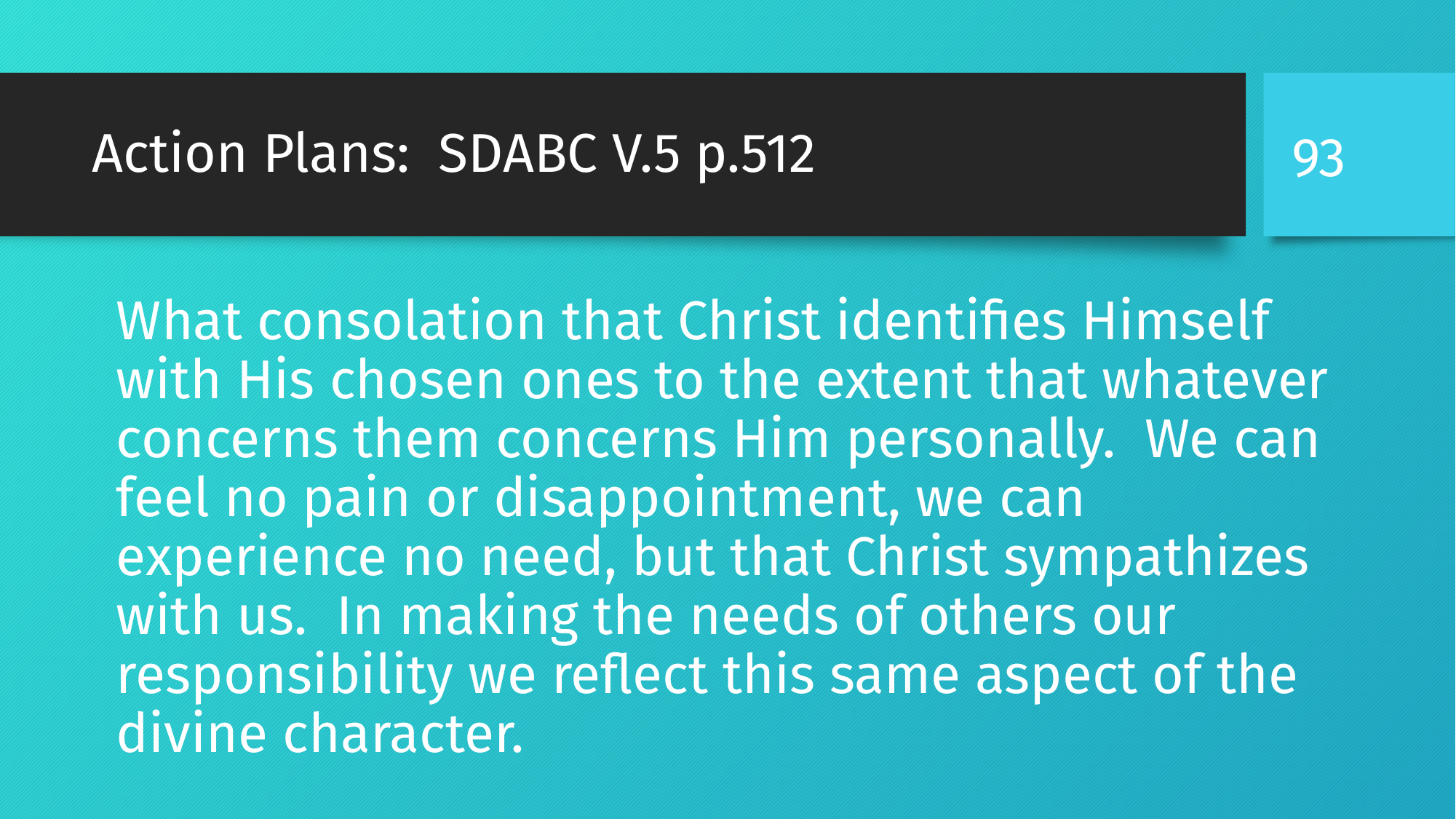

93
# Action Plans:  SDABC V.5 p.512
What consolation that Christ identifies Himself with His chosen ones to the extent that whatever concerns them concerns Him personally.  We can feel no pain or disappointment, we can experience no need, but that Christ sympathizes with us.  In making the needs of others our responsibility we reflect this same aspect of the divine character.